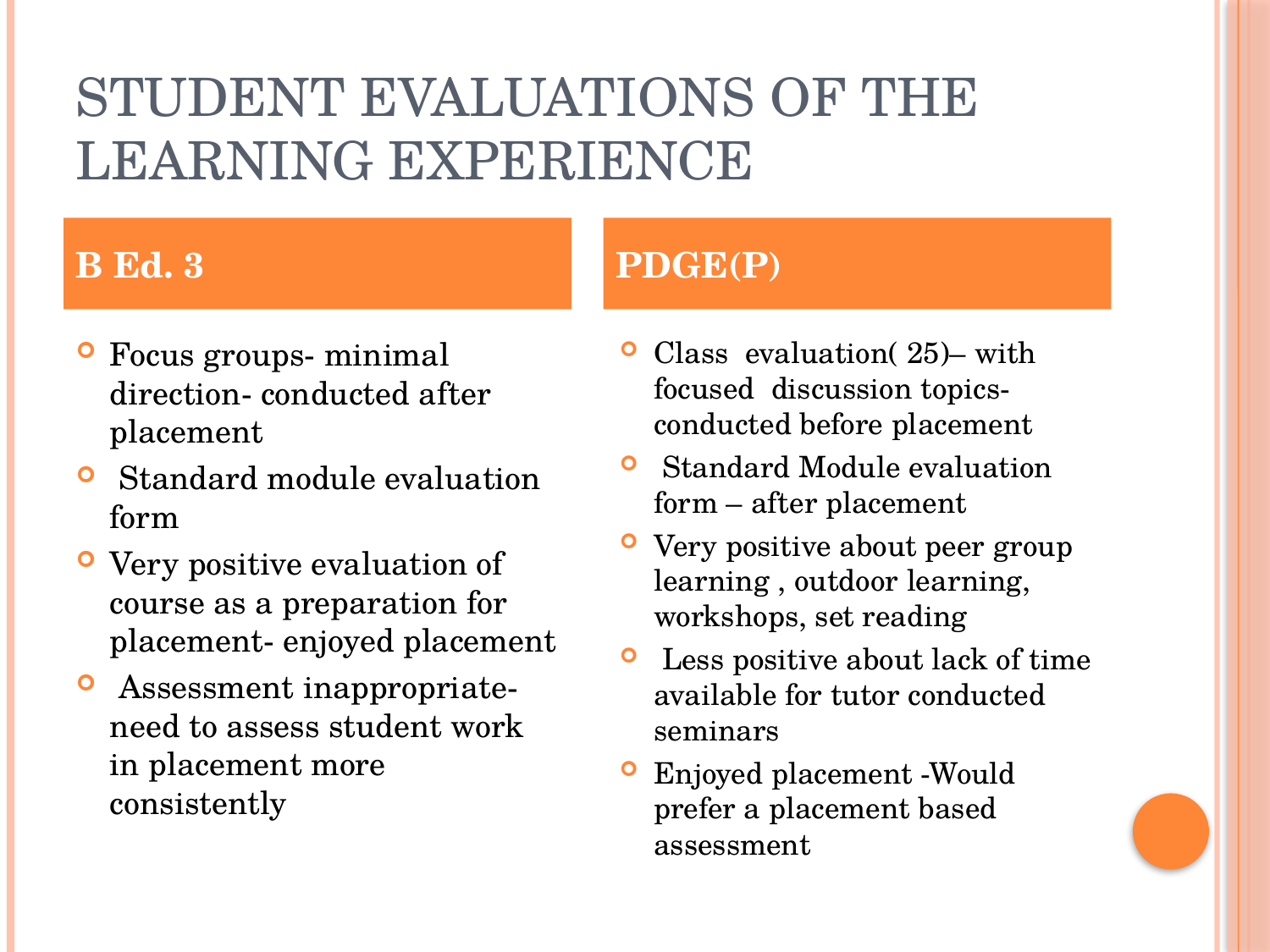

# Student Evaluations of the Learning Experience
B Ed. 3
PDGE(P)
Focus groups- minimal direction- conducted after placement
 Standard module evaluation form
Very positive evaluation of course as a preparation for placement- enjoyed placement
 Assessment inappropriate- need to assess student work in placement more consistently

Class  evaluation( 25)– with focused  discussion topics- conducted before placement
 Standard Module evaluation form – after placement
Very positive about peer group learning , outdoor learning, workshops, set reading
 Less positive about lack of time available for tutor conducted seminars
Enjoyed placement -Would prefer a placement based assessment